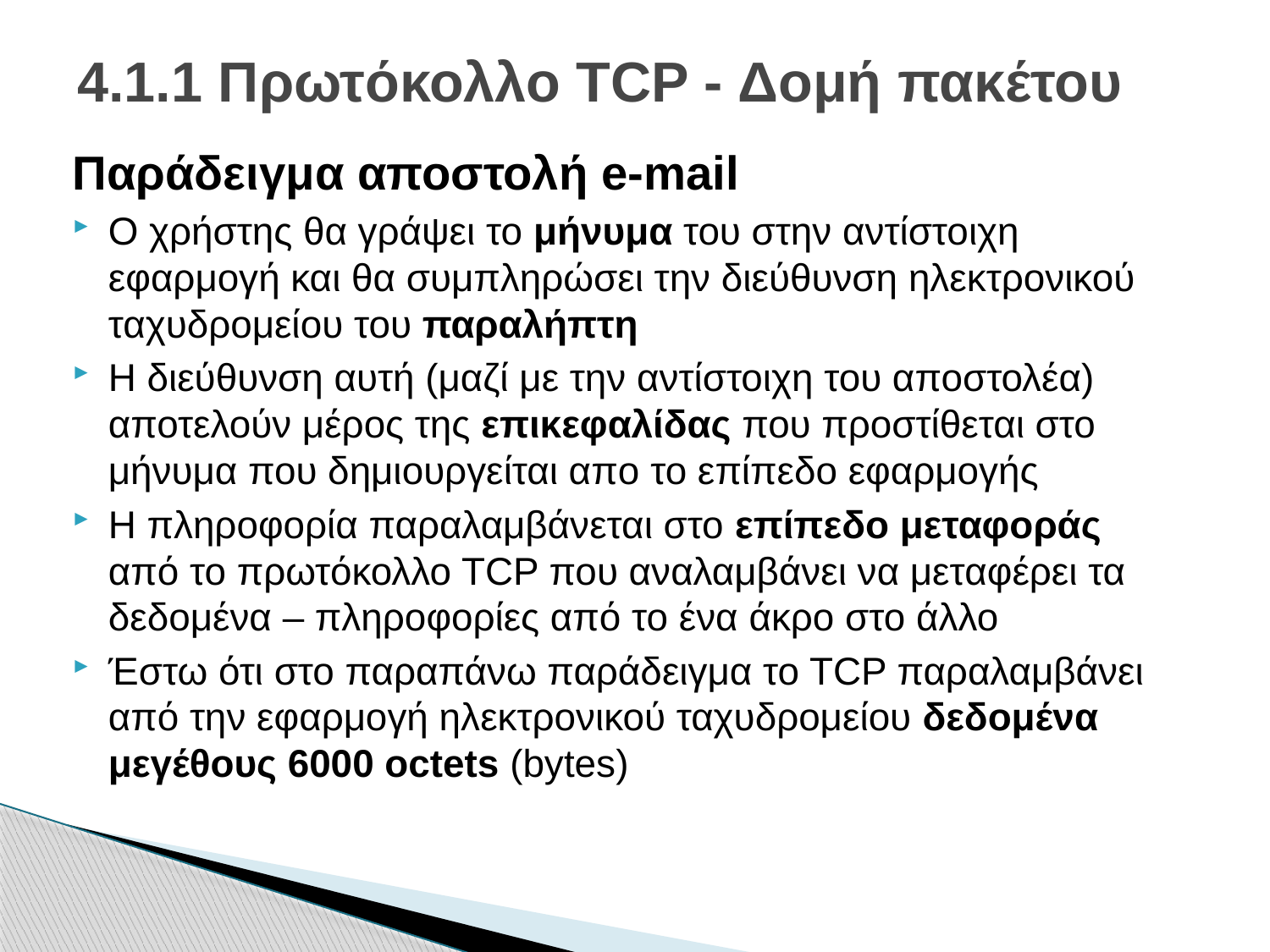

# 4.1.1 Πρωτόκολλο TCP - Δομή πακέτου
Παράδειγμα αποστολή e-mail
Ο χρήστης θα γράψει το μήνυμα του στην αντίστοιχη εφαρμογή και θα συμπληρώσει την διεύθυνση ηλεκτρονικού ταχυδρομείου του παραλήπτη
Η διεύθυνση αυτή (μαζί με την αντίστοιχη του αποστολέα) αποτελούν μέρος της επικεφαλίδας που προστίθεται στο μήνυμα που δημιουργείται απo το επίπεδο εφαρμογής
Η πληροφορία παραλαμβάνεται στο επίπεδο μεταφοράς από το πρωτόκολλο ΤCP που αναλαμβάνει να μεταφέρει τα δεδομένα – πληροφορίες από το ένα άκρο στο άλλο
Έστω ότι στο παραπάνω παράδειγμα το ΤCP παραλαμβάνει από την εφαρμογή ηλεκτρονικού ταχυδρομείου δεδομένα μεγέθους 6000 octets (bytes)